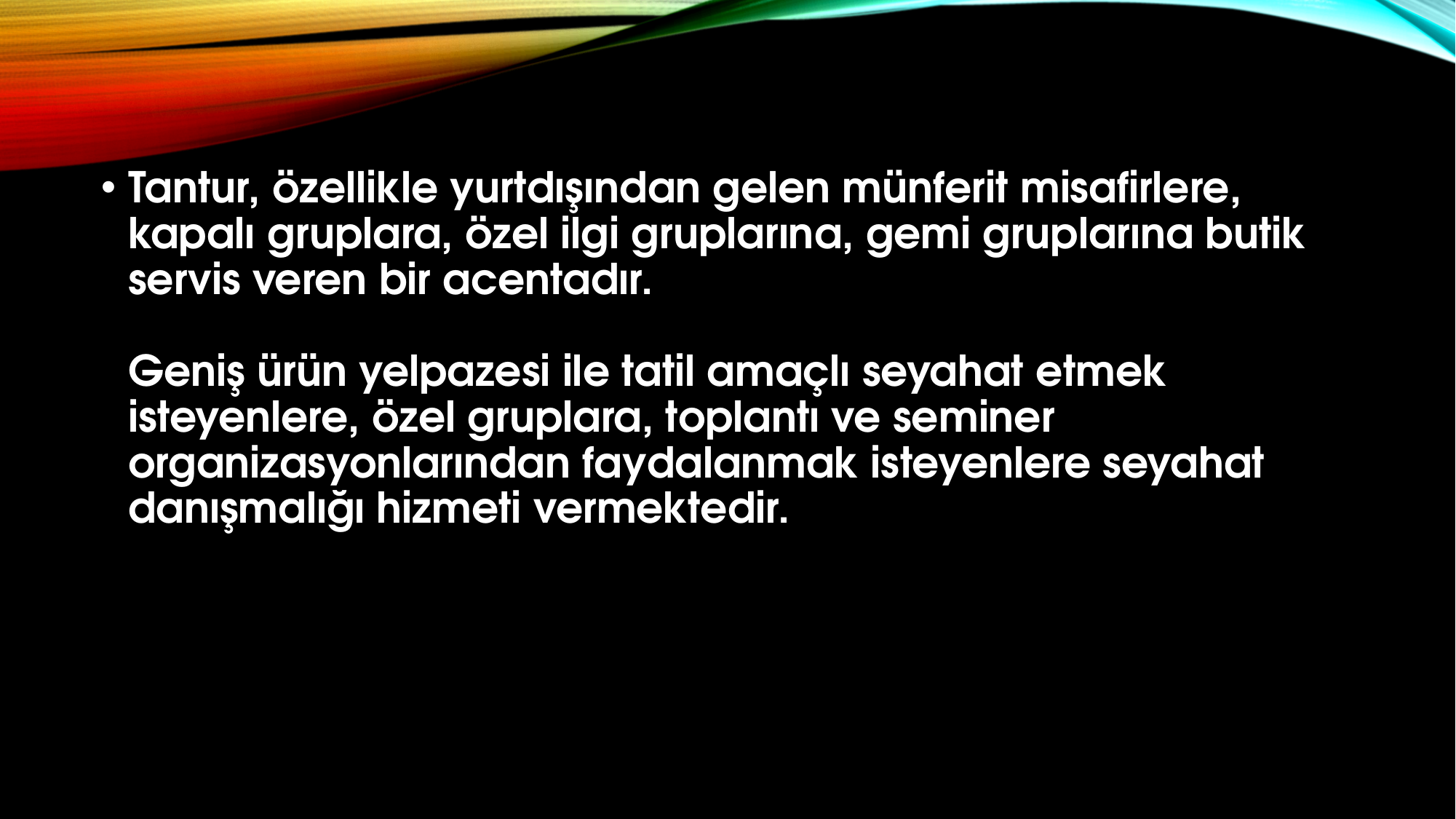

Tantur, özellikle yurtdışından gelen münferit misafirlere, kapalı gruplara, özel ilgi gruplarına, gemi gruplarına butik servis veren bir acentadır. 
Geniş ürün yelpazesi ile tatil amaçlı seyahat etmek isteyenlere, özel gruplara, toplantı ve seminer organizasyonlarından faydalanmak isteyenlere seyahat danışmalığı hizmeti vermektedir.